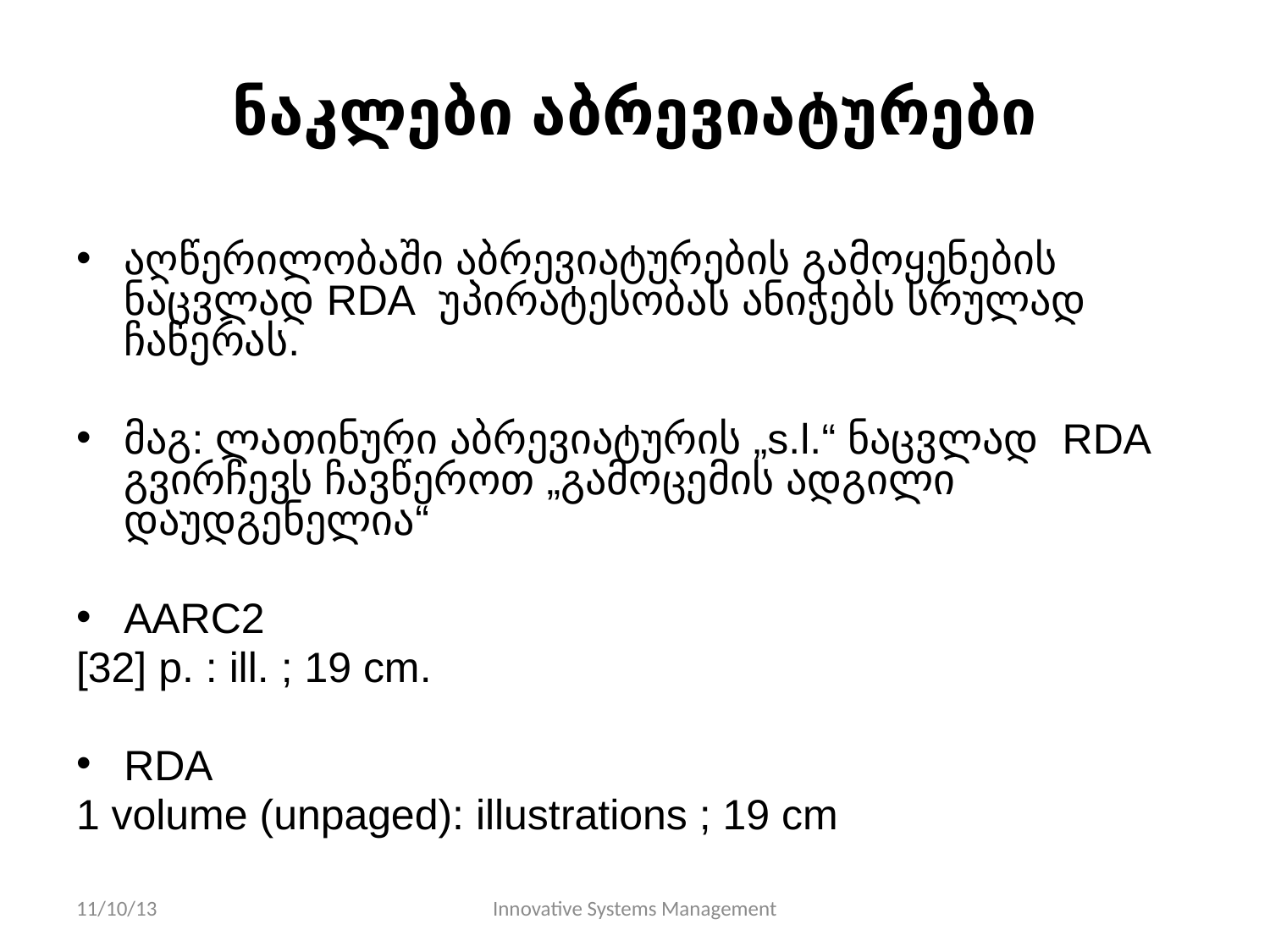

# ნაკლები აბრევიატურები
აღწერილობაში აბრევიატურების გამოყენების ნაცვლად RDA  უპირატესობას ანიჭებს სრულად ჩაწერას.

მაგ: ლათინური აბრევიატურის „s.l.“ ნაცვლად  RDA გვირჩევს ჩავწეროთ „გამოცემის ადგილი დაუდგენელია“

AARC2
[32] p. : ill. ; 19 cm.

RDA
1 volume (unpaged): illustrations ; 19 cm
11/10/13
Innovative Systems Management